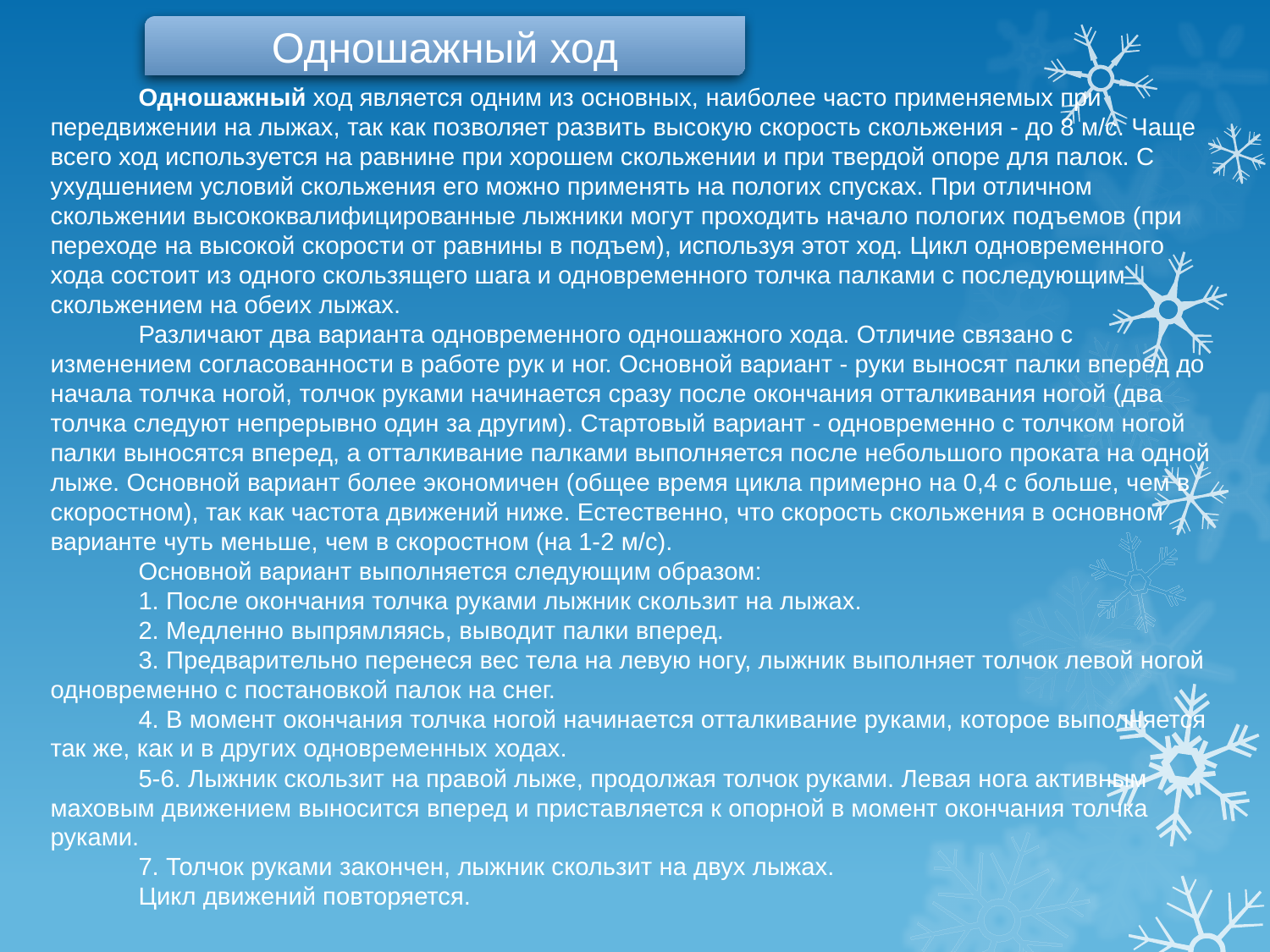

Одношажный ход
Одношажный ход является одним из основных, наиболее часто применяемых при передвижении на лыжах, так как позволяет развить высокую скорость скольжения - до 8 м/с. Чаще всего ход используется на равнине при хорошем скольжении и при твердой опоре для палок. С ухудшением условий скольжения его можно применять на пологих спусках. При отличном скольжении высококвалифицированные лыжники могут проходить начало пологих подъемов (при переходе на высокой скорости от равнины в подъем), используя этот ход. Цикл одновременного хода состоит из одного скользящего шага и одновременного толчка палками с последующим скольжением на обеих лыжах.
Различают два варианта одновременного одношажного хода. Отличие связано с изменением согласованности в работе рук и ног. Основной вариант - руки выносят палки вперед до начала толчка ногой, толчок руками начинается сразу после окончания отталкивания ногой (два толчка следуют непрерывно один за другим). Стартовый вариант - одновременно с толчком ногой палки выносятся вперед, а отталкивание палками выполняется после небольшого проката на одной лыже. Основной вариант более экономичен (общее время цикла примерно на 0,4 с больше, чем в скоростном), так как частота движений ниже. Естественно, что скорость скольжения в основном варианте чуть меньше, чем в скоростном (на 1-2 м/с).
Основной вариант выполняется следующим образом:
1. После окончания толчка руками лыжник скользит на лыжах.
2. Медленно выпрямляясь, выводит палки вперед.
3. Предварительно перенеся вес тела на левую ногу, лыжник выполняет толчок левой ногой одновременно с постановкой палок на снег.
4. В момент окончания толчка ногой начинается отталкивание руками, которое выполняется так же, как и в других одновременных ходах.
5-6. Лыжник скользит на правой лыже, продолжая толчок руками. Левая нога активным маховым движением выносится вперед и приставляется к опорной в момент окончания толчка руками.
7. Толчок руками закончен, лыжник скользит на двух лыжах.
Цикл движений повторяется.